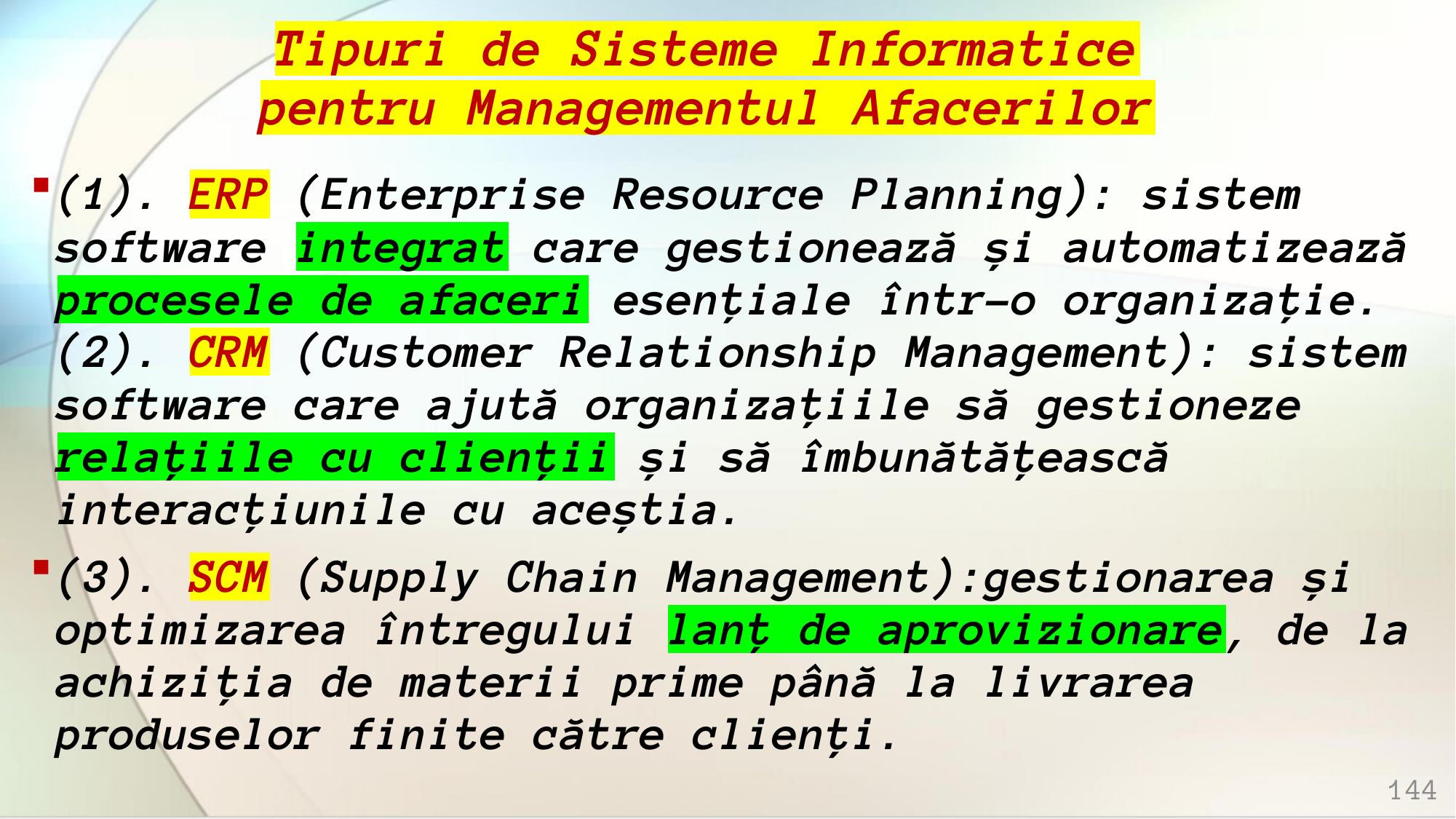

# Tipuri de Sisteme Informatice pentru Managementul Afacerilor
(1). ERP (Enterprise Resource Planning): sistem software integrat care gestionează și automatizează procesele de afaceri esențiale într-o organizație. (2). CRM (Customer Relationship Management): sistem software care ajută organizațiile să gestioneze relațiile cu clienții și să îmbunătățească interacțiunile cu aceștia.
(3). SCM (Supply Chain Management):gestionarea și optimizarea întregului lanț de aprovizionare, de la achiziția de materii prime până la livrarea produselor finite către clienți.
144